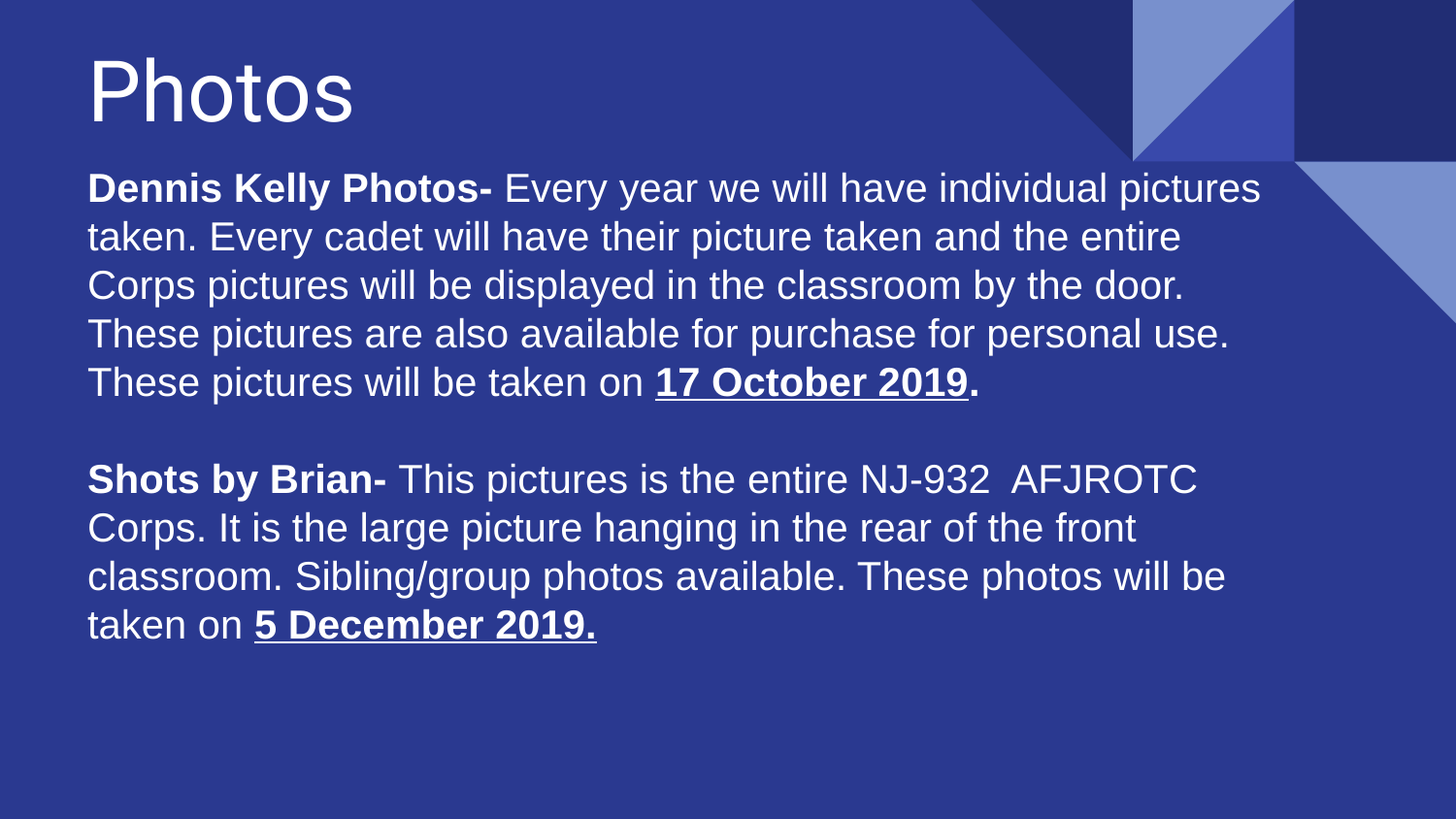

# Photos
Dennis Kelly Photos- Every year we will have individual pictures taken. Every cadet will have their picture taken and the entire Corps pictures will be displayed in the classroom by the door. These pictures are also available for purchase for personal use. These pictures will be taken on 17 October 2019.

Shots by Brian- This pictures is the entire NJ-932  AFJROTC Corps. It is the large picture hanging in the rear of the front classroom. Sibling/group photos available. These photos will be taken on 5 December 2019.